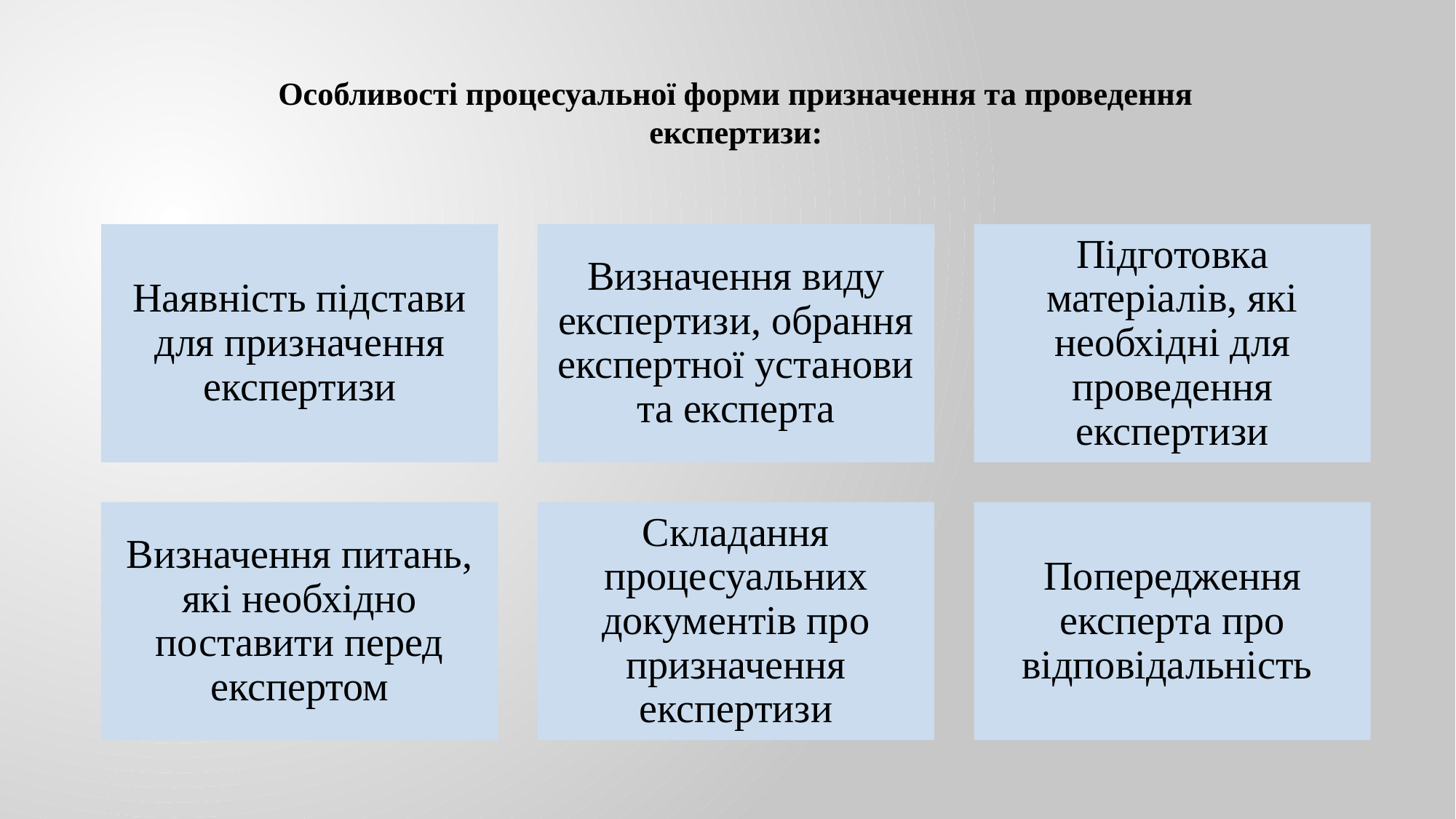

Особливості процесуальної форми призначення та проведення експертизи:

Наявність підстави для призначення експертизи
Визначення виду експертизи, обрання експертної установи та експерта
Підготовка матеріалів, які необхідні для проведення експертизи
Визначення питань, які необхідно поставити перед експертом
Складання процесуальних документів про призначення експертизи
Попередження експерта про відповідальність